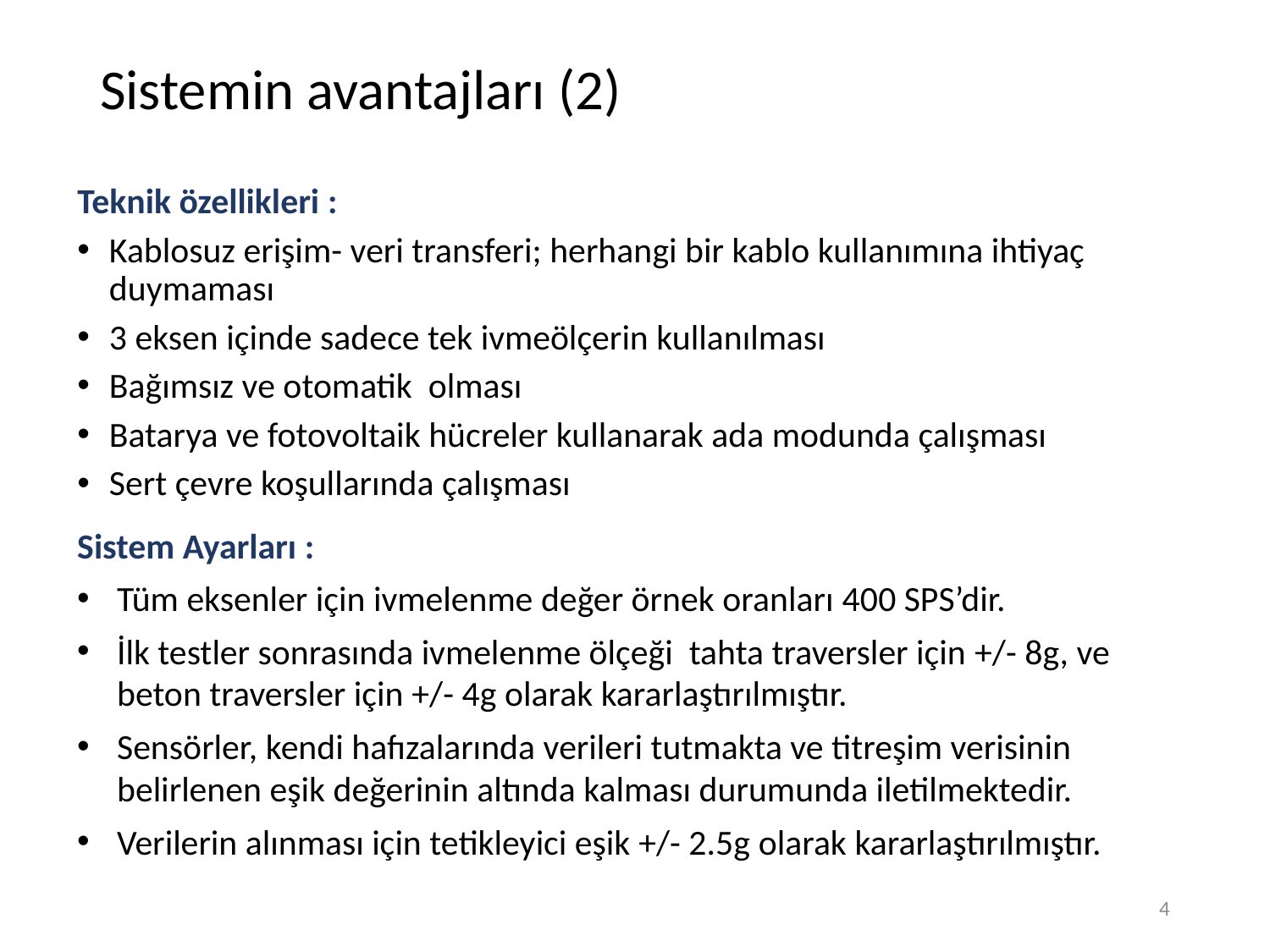

# Sistemin avantajları (2)
Teknik özellikleri :
Kablosuz erişim- veri transferi; herhangi bir kablo kullanımına ihtiyaç duymaması
3 eksen içinde sadece tek ivmeölçerin kullanılması
Bağımsız ve otomatik  olması
Batarya ve fotovoltaik hücreler kullanarak ada modunda çalışması
Sert çevre koşullarında çalışması
Sistem Ayarları :
Tüm eksenler için ivmelenme değer örnek oranları 400 SPS’dir.
İlk testler sonrasında ivmelenme ölçeği  tahta traversler için +/- 8g, ve beton traversler için +/- 4g olarak kararlaştırılmıştır.
Sensörler, kendi hafızalarında verileri tutmakta ve titreşim verisinin belirlenen eşik değerinin altında kalması durumunda iletilmektedir.
Verilerin alınması için tetikleyici eşik +/- 2.5g olarak kararlaştırılmıştır.
4